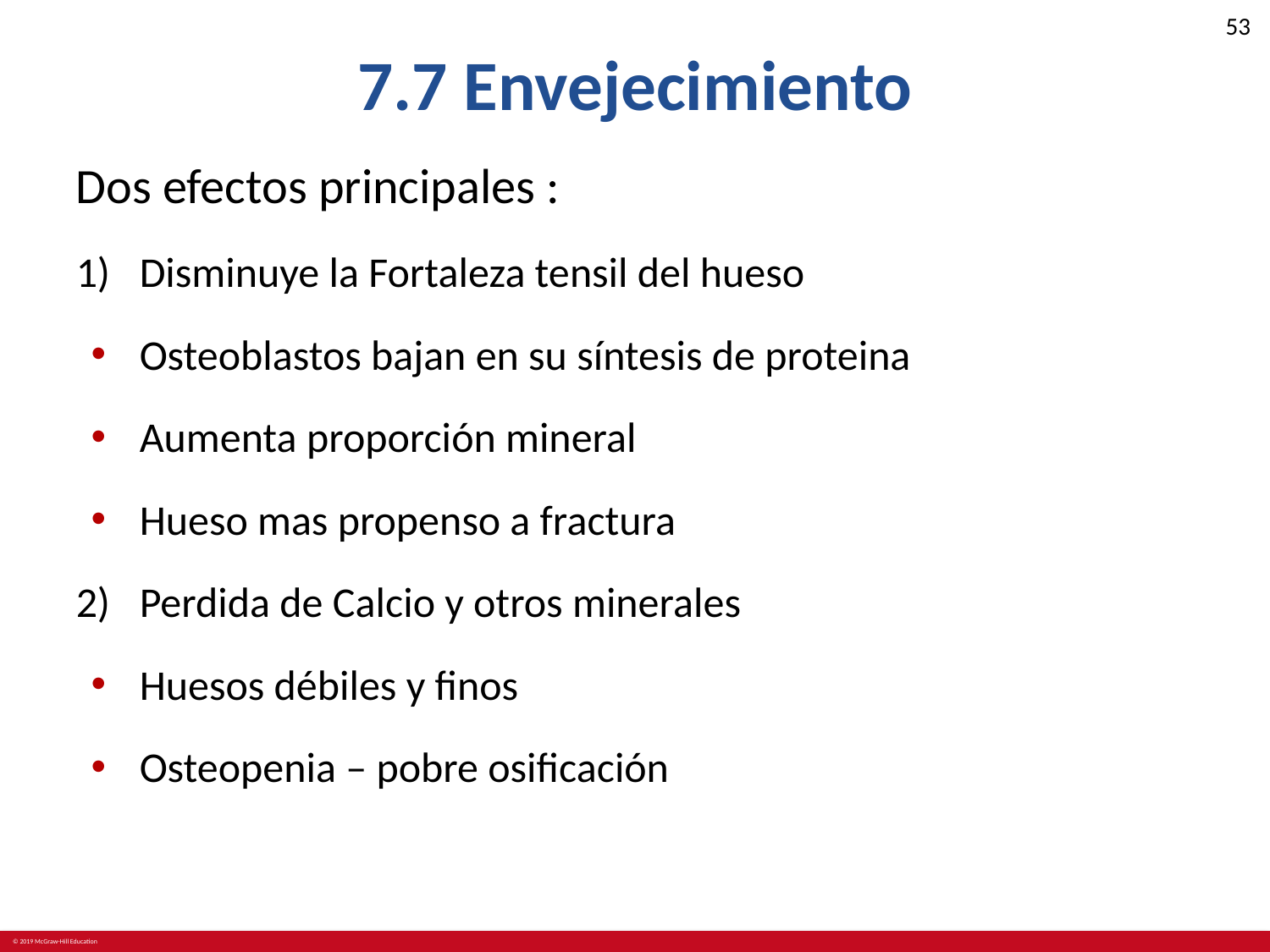

# 7.7 Envejecimiento
Dos efectos principales :
Disminuye la Fortaleza tensil del hueso
Osteoblastos bajan en su síntesis de proteina
Aumenta proporción mineral
Hueso mas propenso a fractura
Perdida de Calcio y otros minerales
Huesos débiles y finos
Osteopenia – pobre osificación